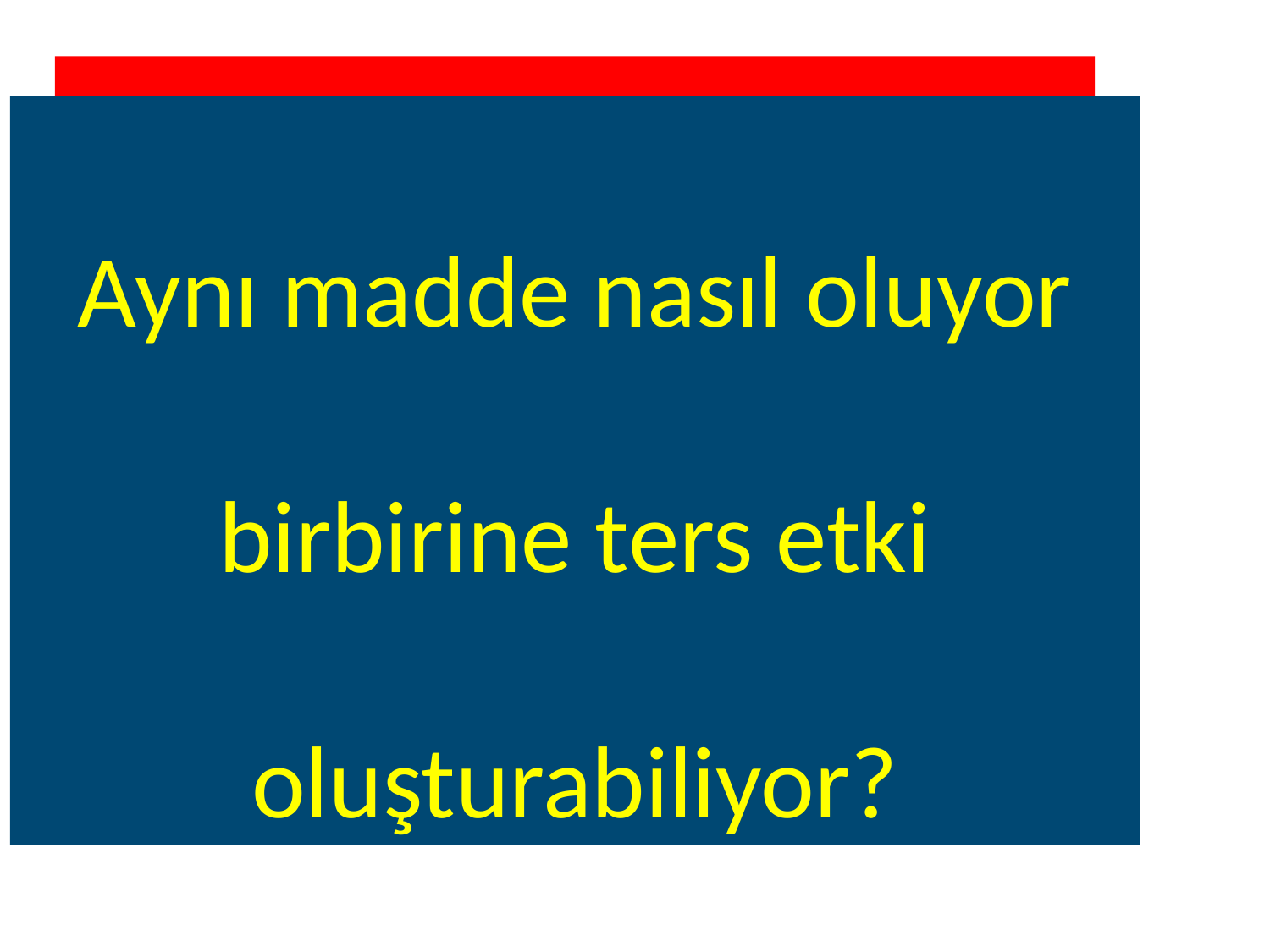

Q. α1 reseptörleri ne aktive ediyor?
Aynı madde nasıl oluyor birbirine ters etki oluşturabiliyor?
Q. β2 reseptörleri ne aktive ediyor ?